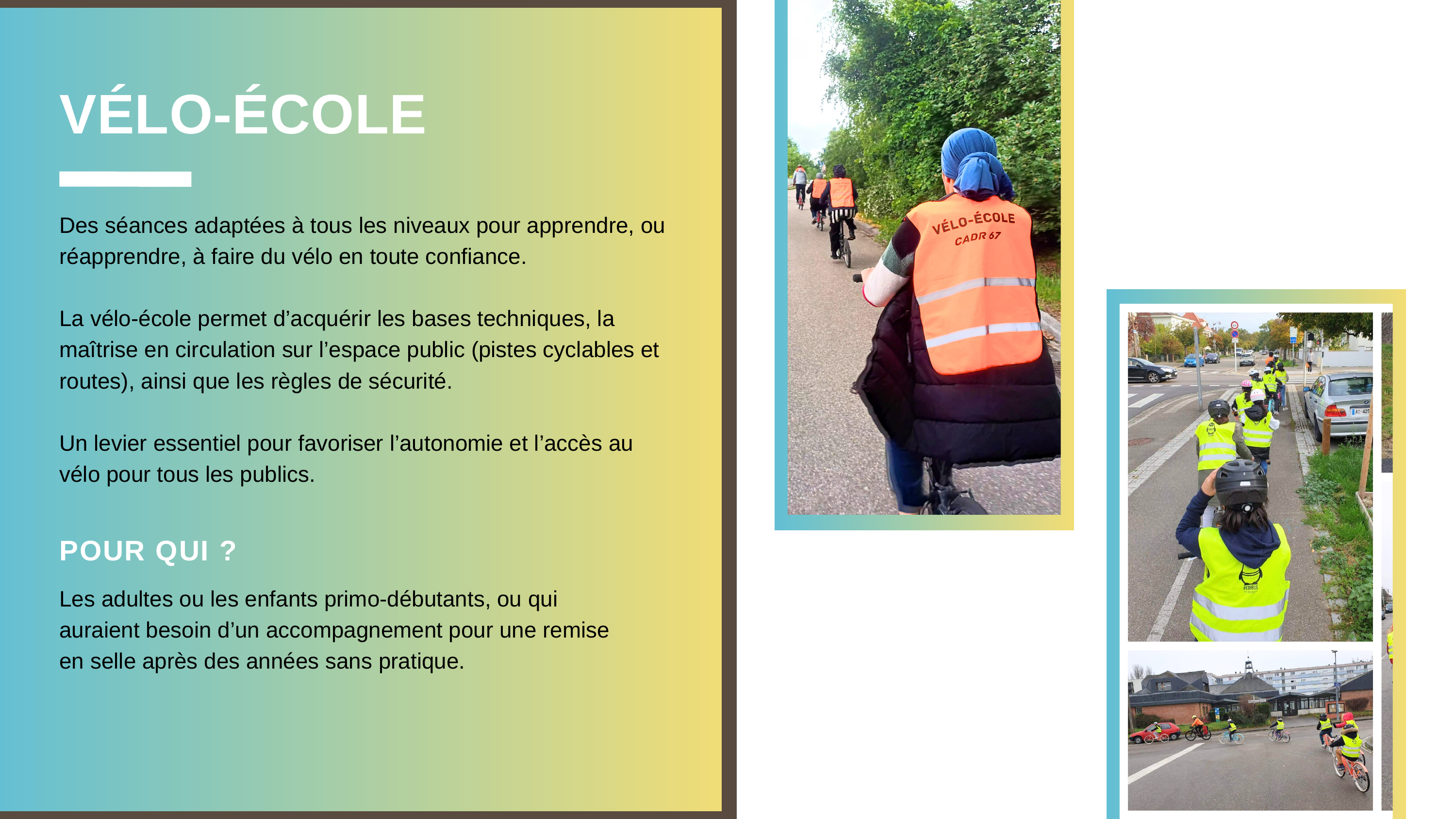

VÉLO-ÉCOLE

Des séances adaptées à tous les niveaux pour apprendre, ou réapprendre, à faire du vélo en toute confiance.

La vélo-école permet d’acquérir les bases techniques, la maîtrise en circulation sur l’espace public (pistes cyclables et routes), ainsi que les règles de sécurité.

Un levier essentiel pour favoriser l’autonomie et l’accès au vélo pour tous les publics.

POUR QUI ?
Les adultes ou les enfants primo-débutants, ou qui auraient besoin d’un accompagnement pour une remise en selle après des années sans pratique.